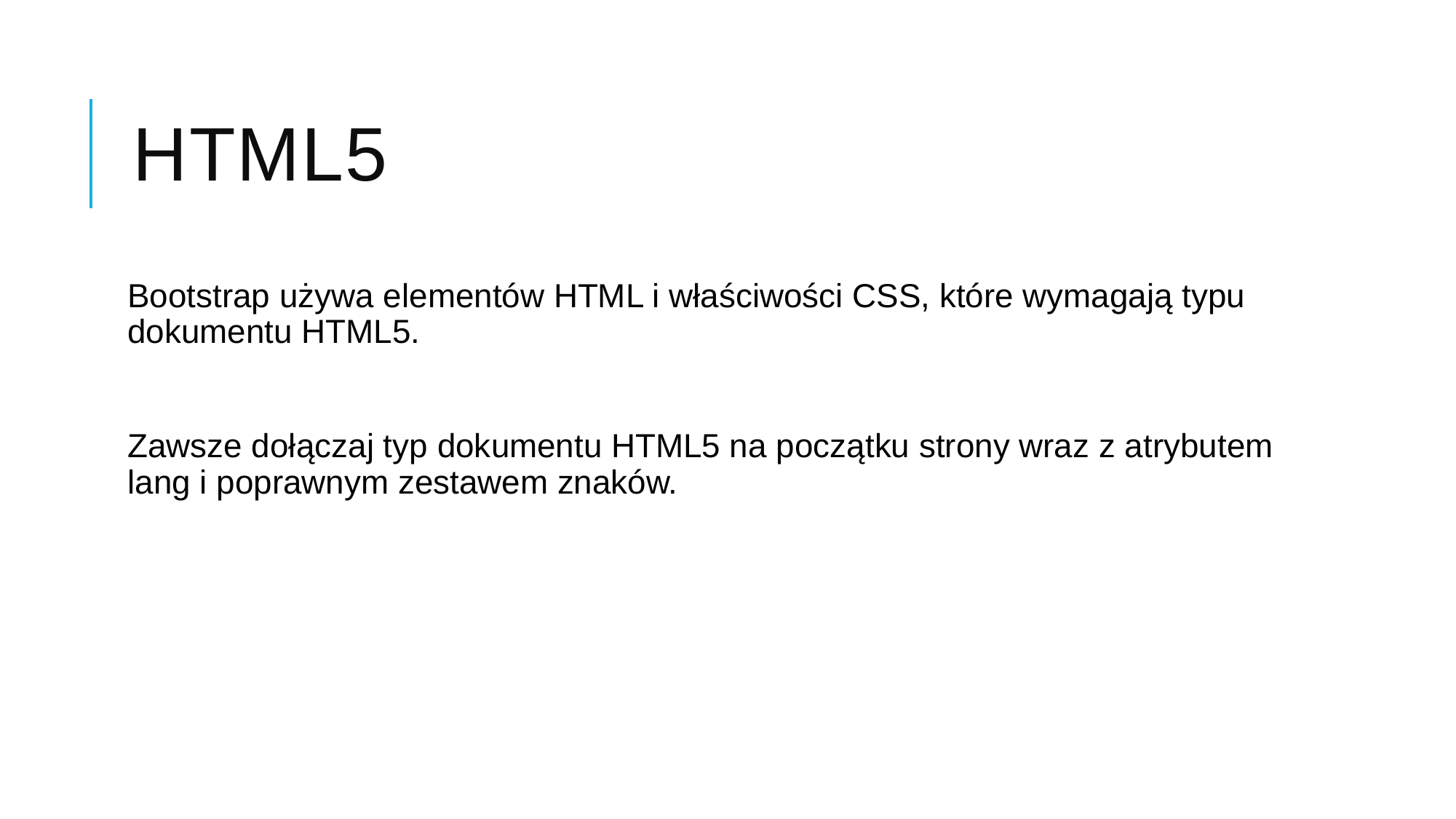

# HTML5
Bootstrap używa elementów HTML i właściwości CSS, które wymagają typu dokumentu HTML5.

Zawsze dołączaj typ dokumentu HTML5 na początku strony wraz z atrybutem lang i poprawnym zestawem znaków.